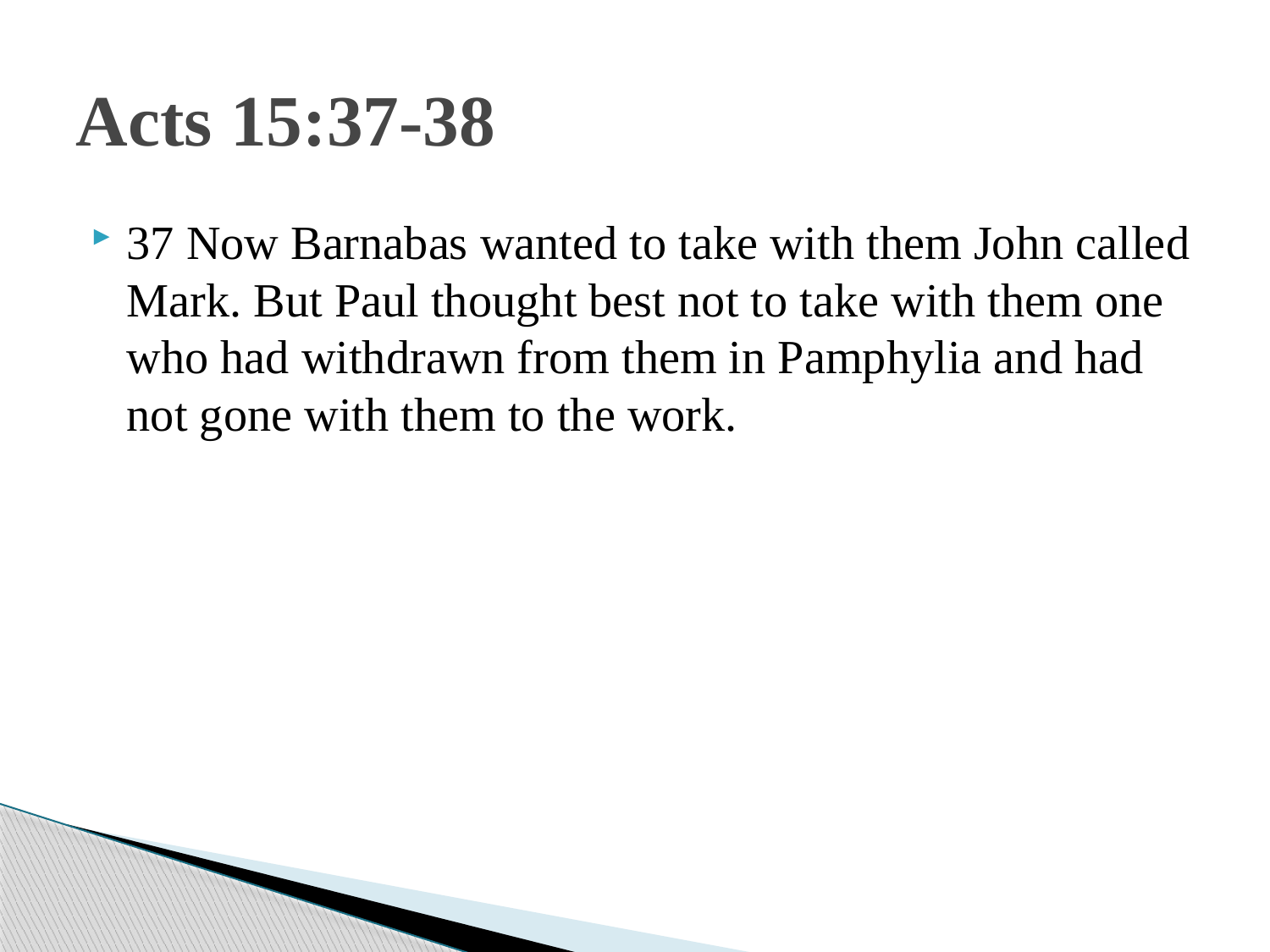

# Acts 15:37-38
37 Now Barnabas wanted to take with them John called Mark. But Paul thought best not to take with them one who had withdrawn from them in Pamphylia and had not gone with them to the work.